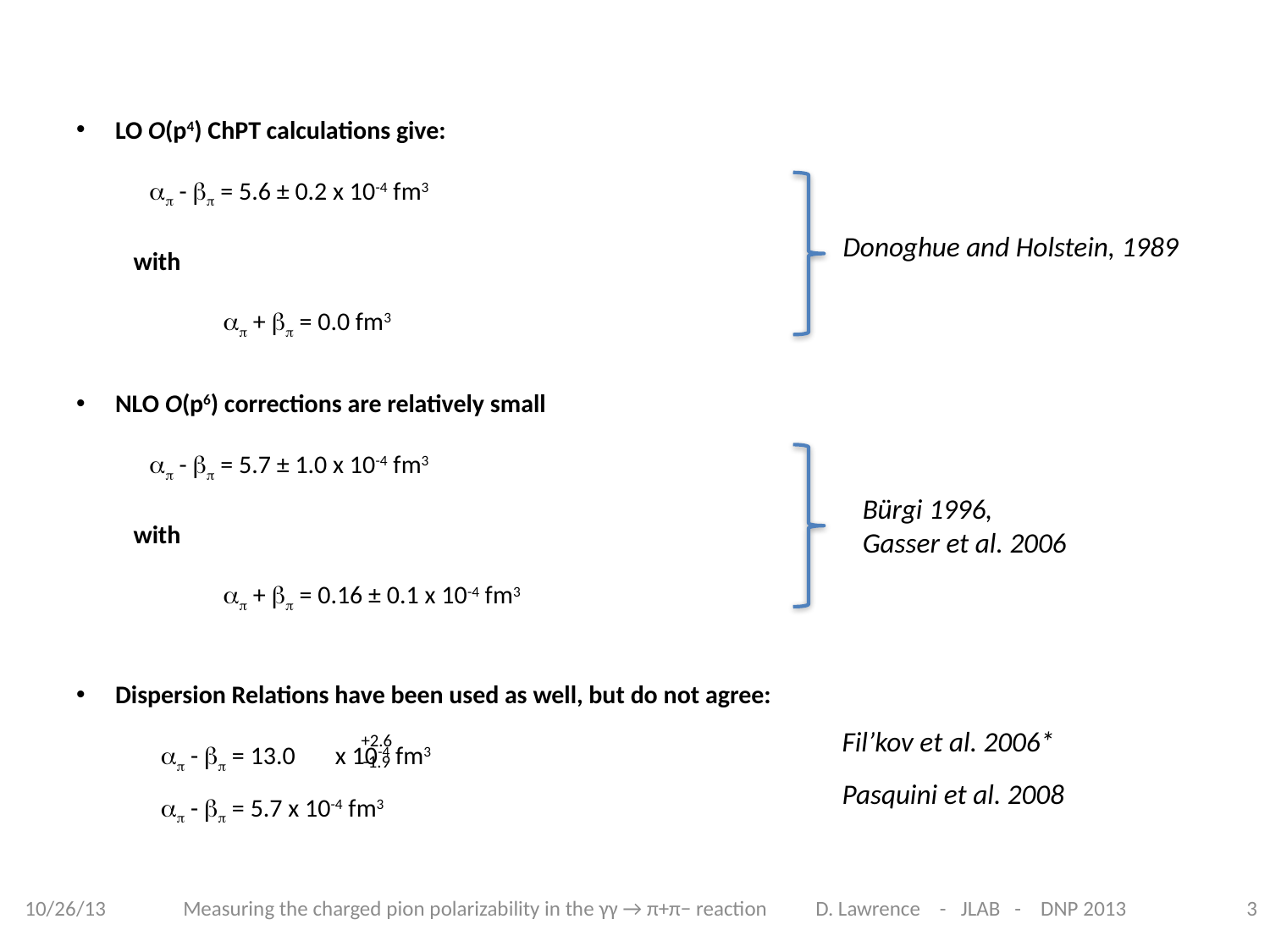

LO O(p4) ChPT calculations give:
      απ - βπ = 5.6 ± 0.2 x 10-4 fm3
	with
            απ + βπ = 0.0 fm3
NLO O(p6) corrections are relatively small
      απ - βπ = 5.7 ± 1.0 x 10-4 fm3
	with
            απ + βπ = 0.16 ± 0.1 x 10-4 fm3
Dispersion Relations have been used as well, but do not agree:
        απ - βπ = 13.0       x 10-4 fm3
        απ - βπ = 5.7 x 10-4 fm3

Donoghue and Holstein, 1989

Bürgi 1996,
Gasser et al. 2006
Fil’kov et al. 2006*
+2.6
-1.9
Pasquini et al. 2008
10/26/13
Measuring the charged pion polarizability in the γγ → π+π− reaction          D. Lawrence    -   JLAB   -    DNP 2013
3